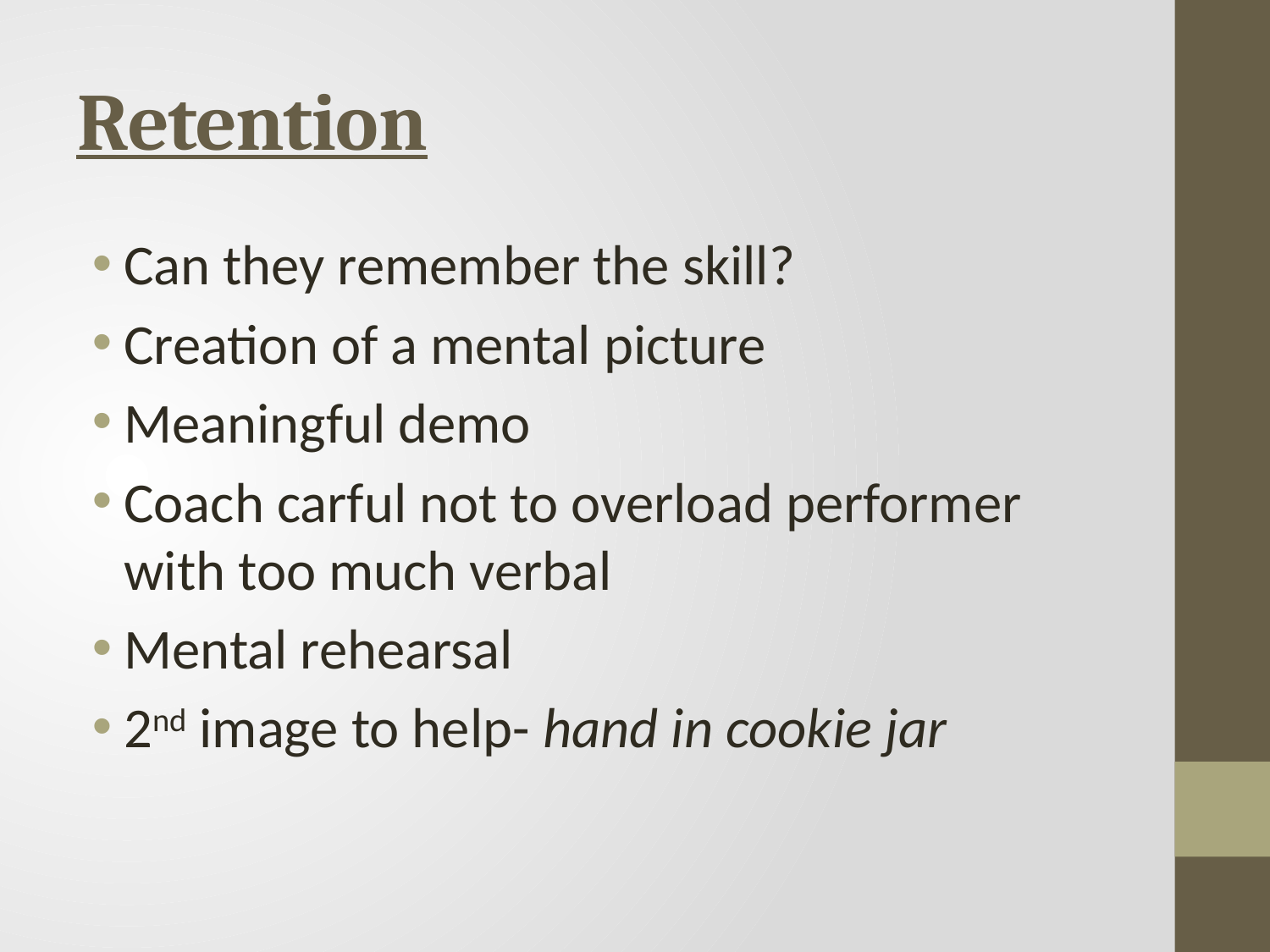

# Retention
Can they remember the skill?
Creation of a mental picture
Meaningful demo
Coach carful not to overload performer with too much verbal
Mental rehearsal
2nd image to help- hand in cookie jar